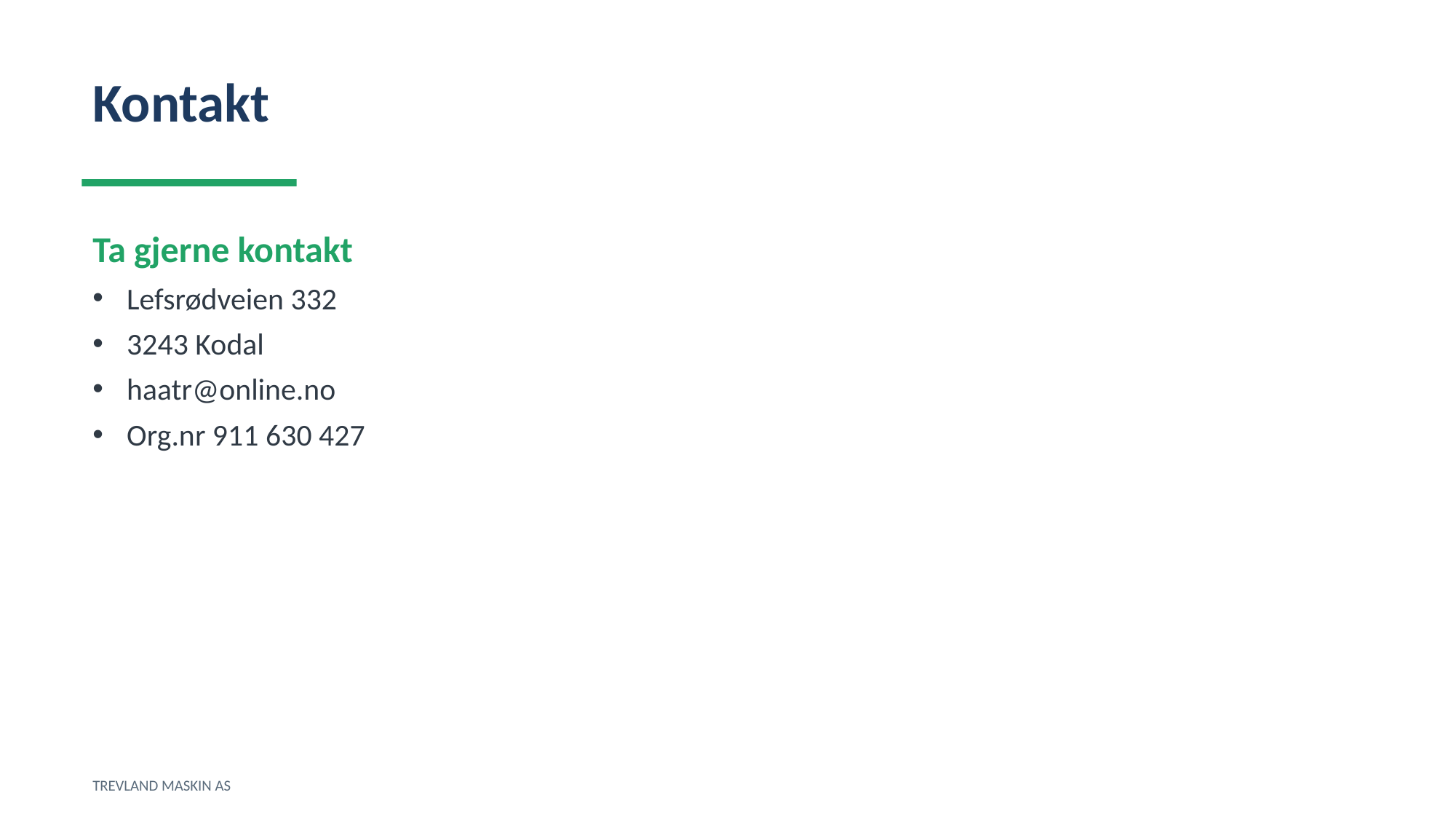

Kontakt

Ta gjerne kontakt
Lefsrødveien 332
3243 Kodal
haatr@online.no
Org.nr 911 630 427
TREVLAND MASKIN AS